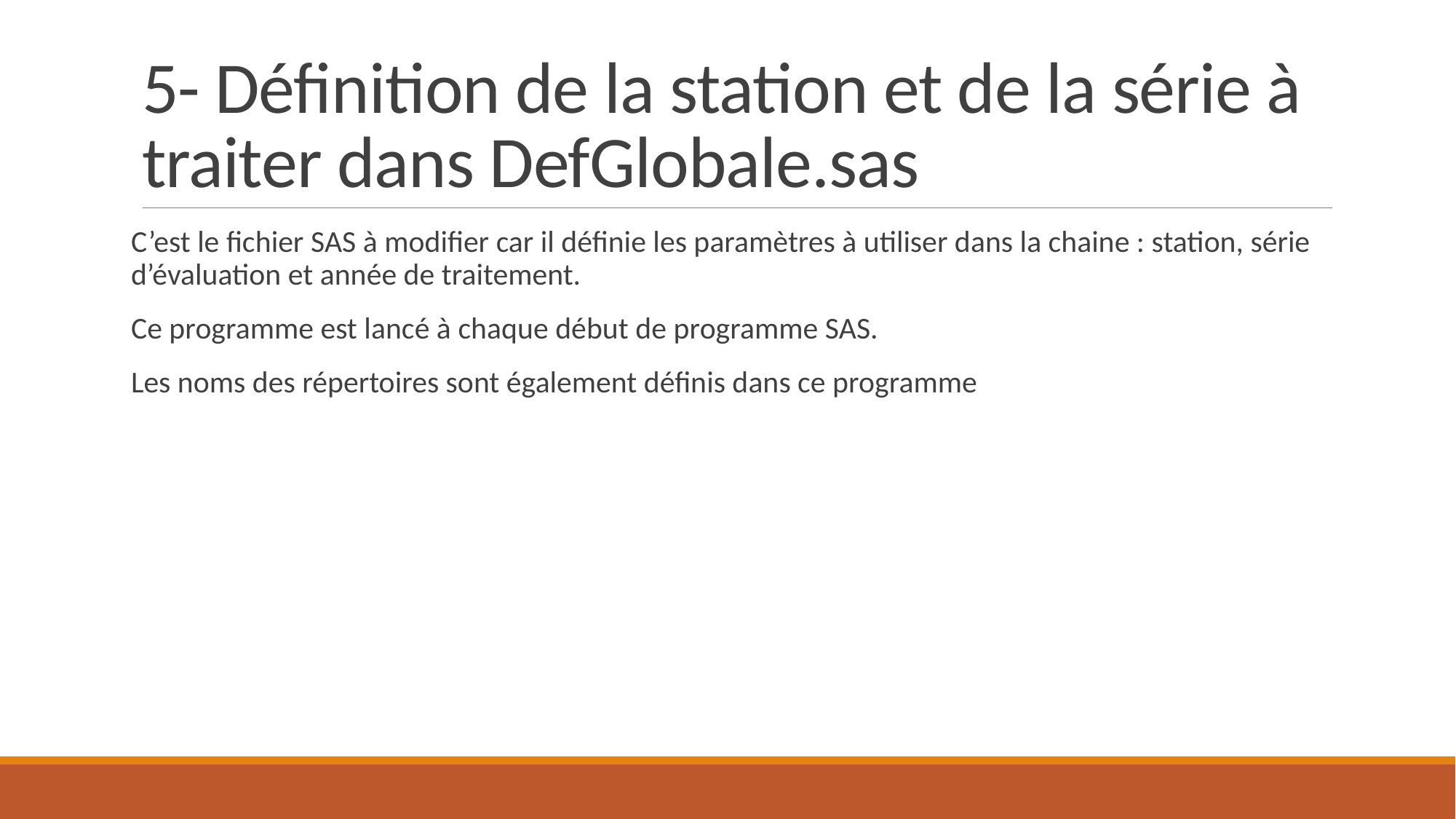

# 5- Définition de la station et de la série à traiter dans DefGlobale.sas
C’est le fichier SAS à modifier car il définie les paramètres à utiliser dans la chaine : station, série d’évaluation et année de traitement.
Ce programme est lancé à chaque début de programme SAS.
Les noms des répertoires sont également définis dans ce programme